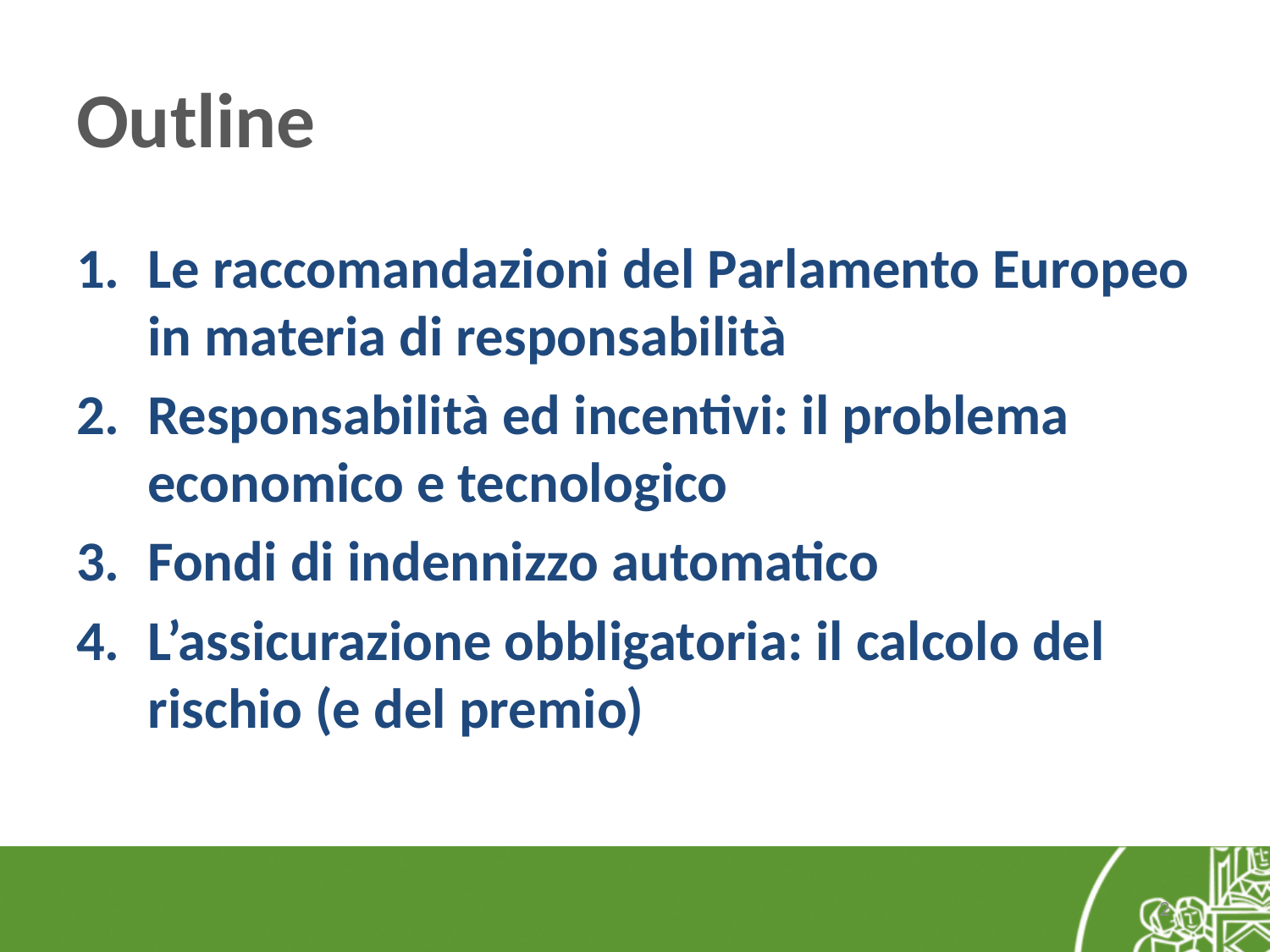

# Outline
Le raccomandazioni del Parlamento Europeo in materia di responsabilità
Responsabilità ed incentivi: il problema economico e tecnologico
Fondi di indennizzo automatico
L’assicurazione obbligatoria: il calcolo del rischio (e del premio)

2